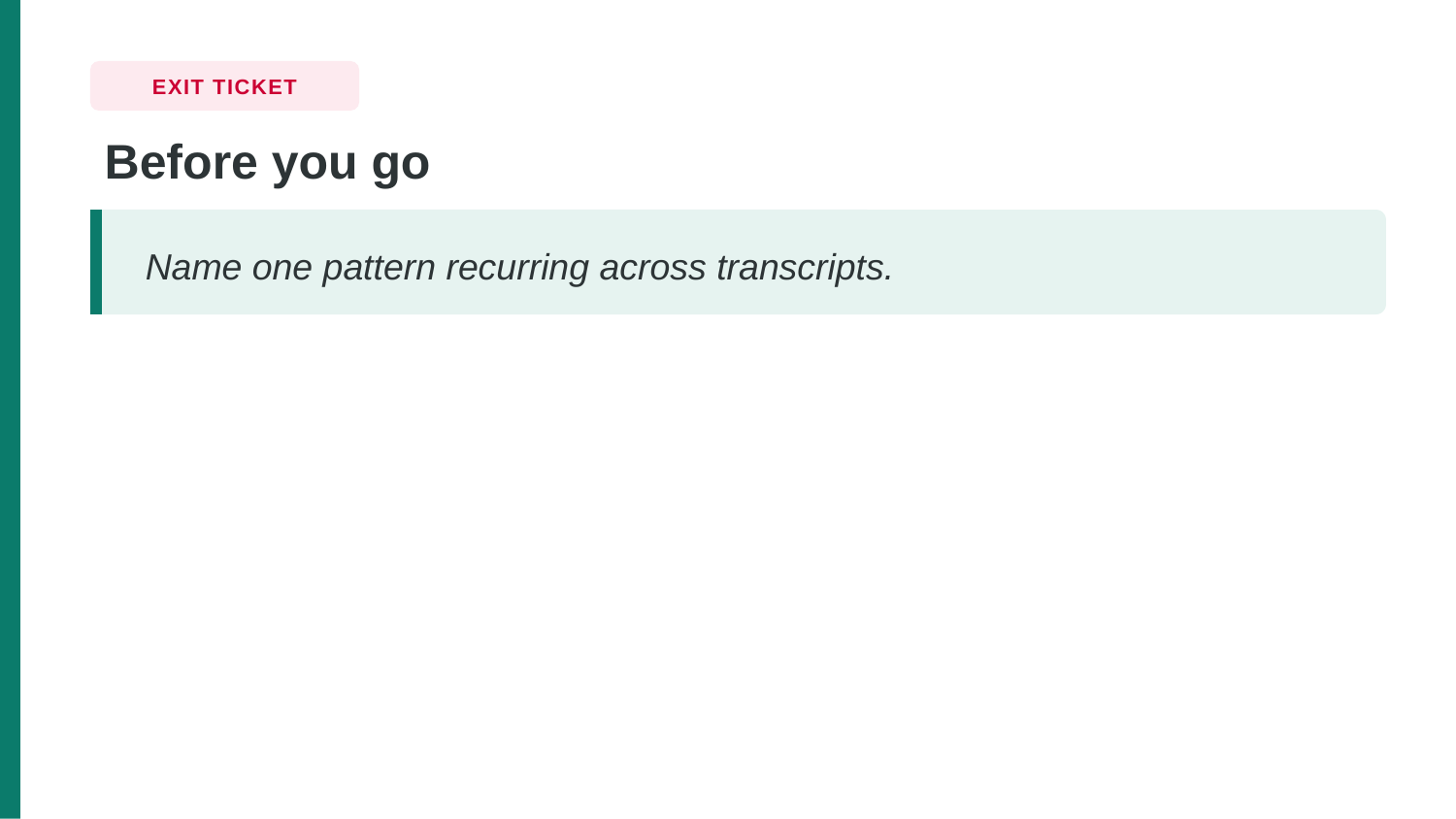

EXIT TICKET
Before you go

Name one pattern recurring across transcripts.